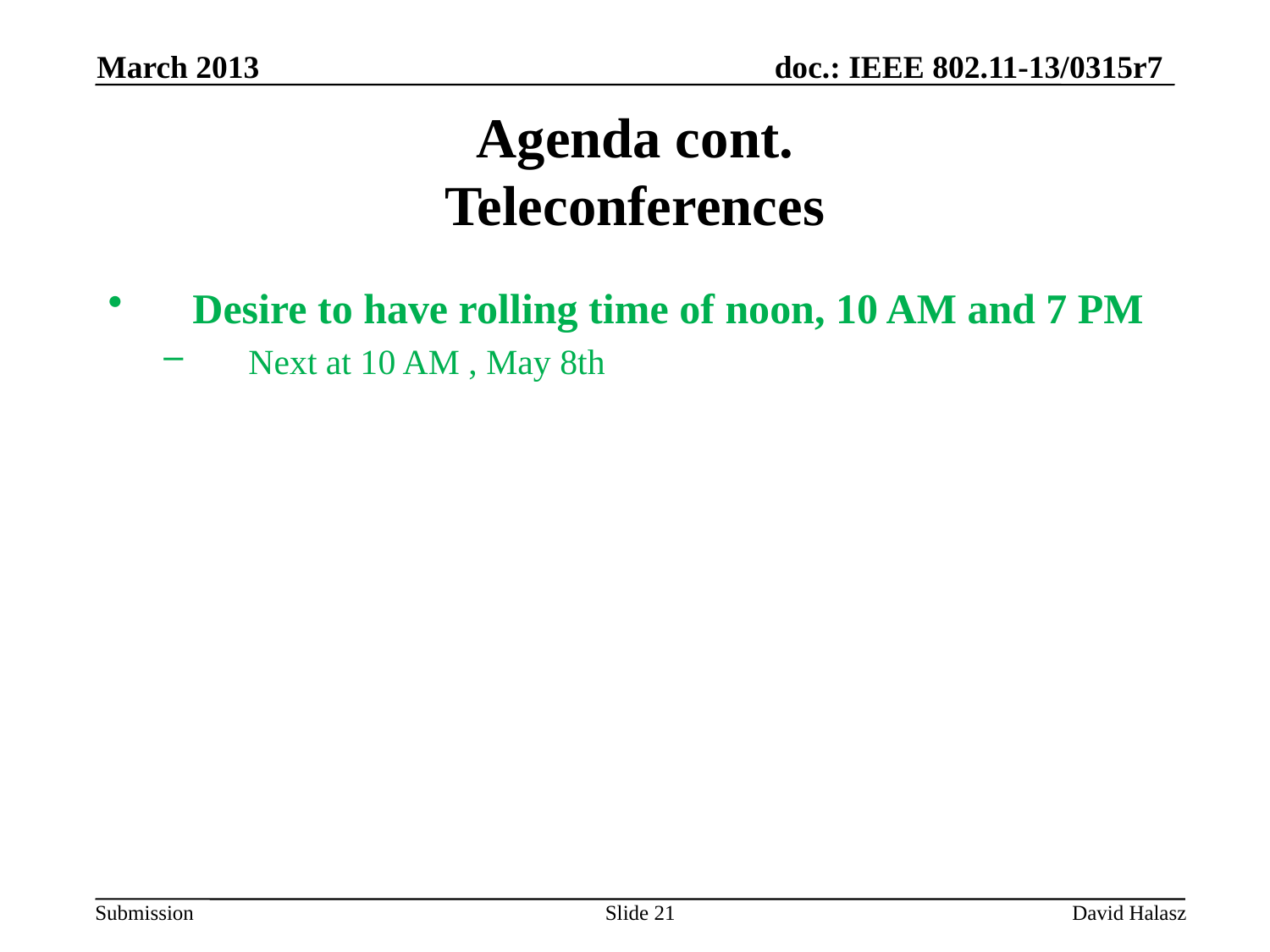

March 2013
# Agenda cont. Teleconferences
Desire to have rolling time of noon, 10 AM and 7 PM
Next at 10 AM , May 8th
Slide 21
David Halasz